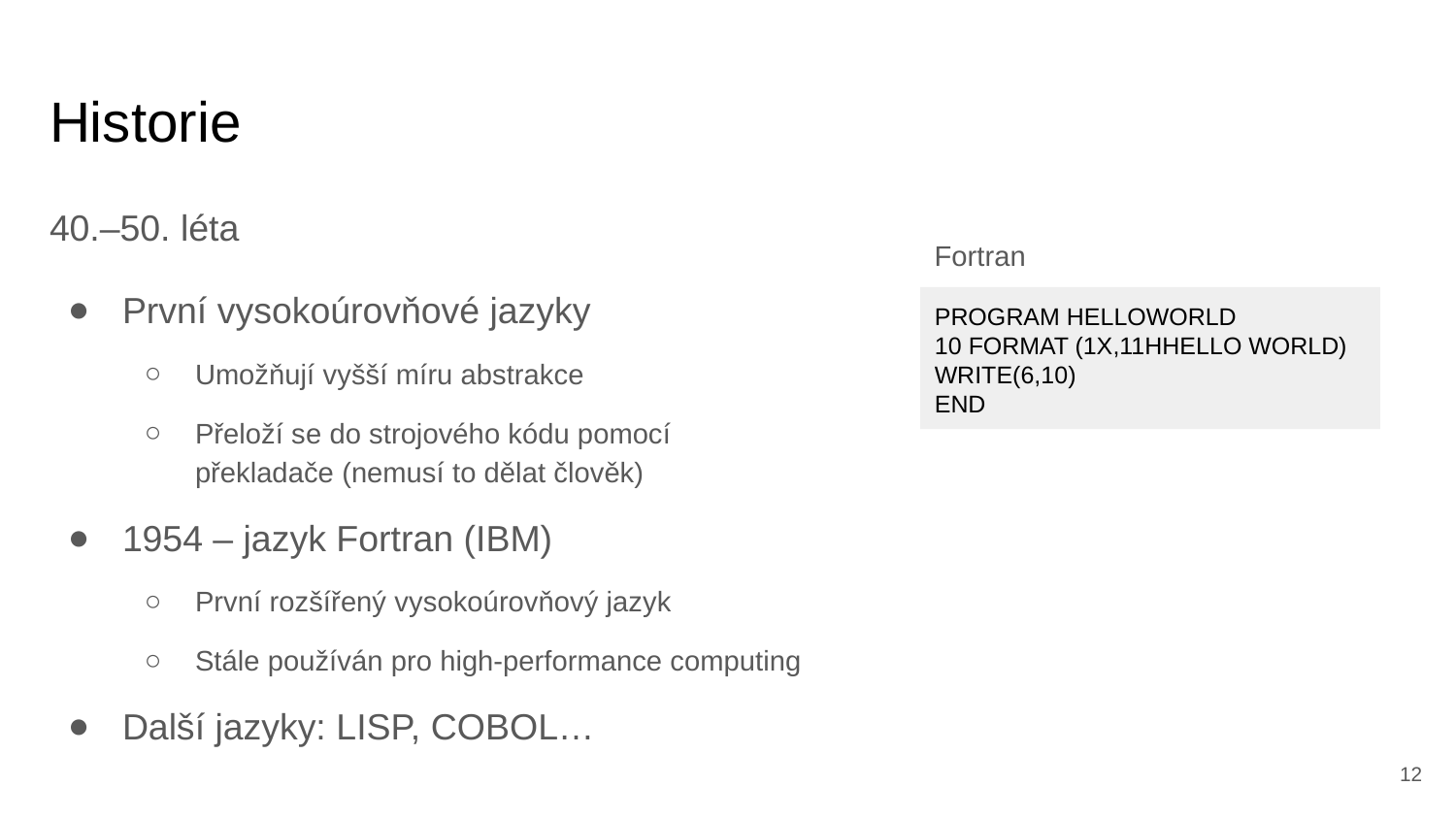

# Historie
40.–50. léta
První vysokoúrovňové jazyky
Umožňují vyšší míru abstrakce
Přeloží se do strojového kódu pomocí
překladače (nemusí to dělat člověk)
1954 – jazyk Fortran (IBM)
První rozšířený vysokoúrovňový jazyk
Stále používán pro high-performance computing
Další jazyky: LISP, COBOL…
Fortran
PROGRAM HELLOWORLD
10 FORMAT (1X,11HHELLO WORLD)
WRITE(6,10)
END
12